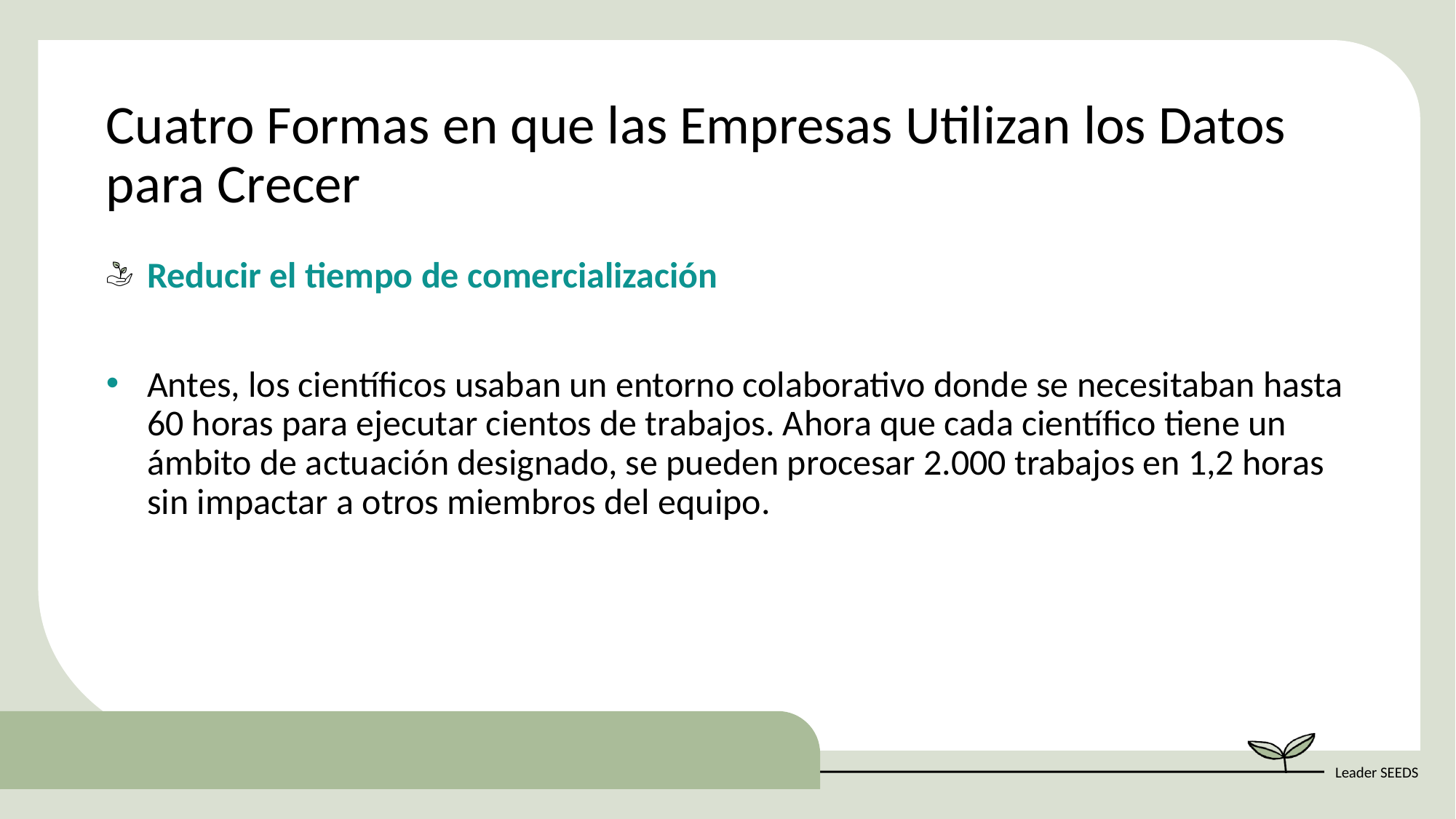

Cuatro Formas en que las Empresas Utilizan los Datos para Crecer

Reducir el tiempo de comercialización

Antes, los científicos usaban un entorno colaborativo donde se necesitaban hasta 60 horas para ejecutar cientos de trabajos. Ahora que cada científico tiene un ámbito de actuación designado, se pueden procesar 2.000 trabajos en 1,2 horas sin impactar a otros miembros del equipo.